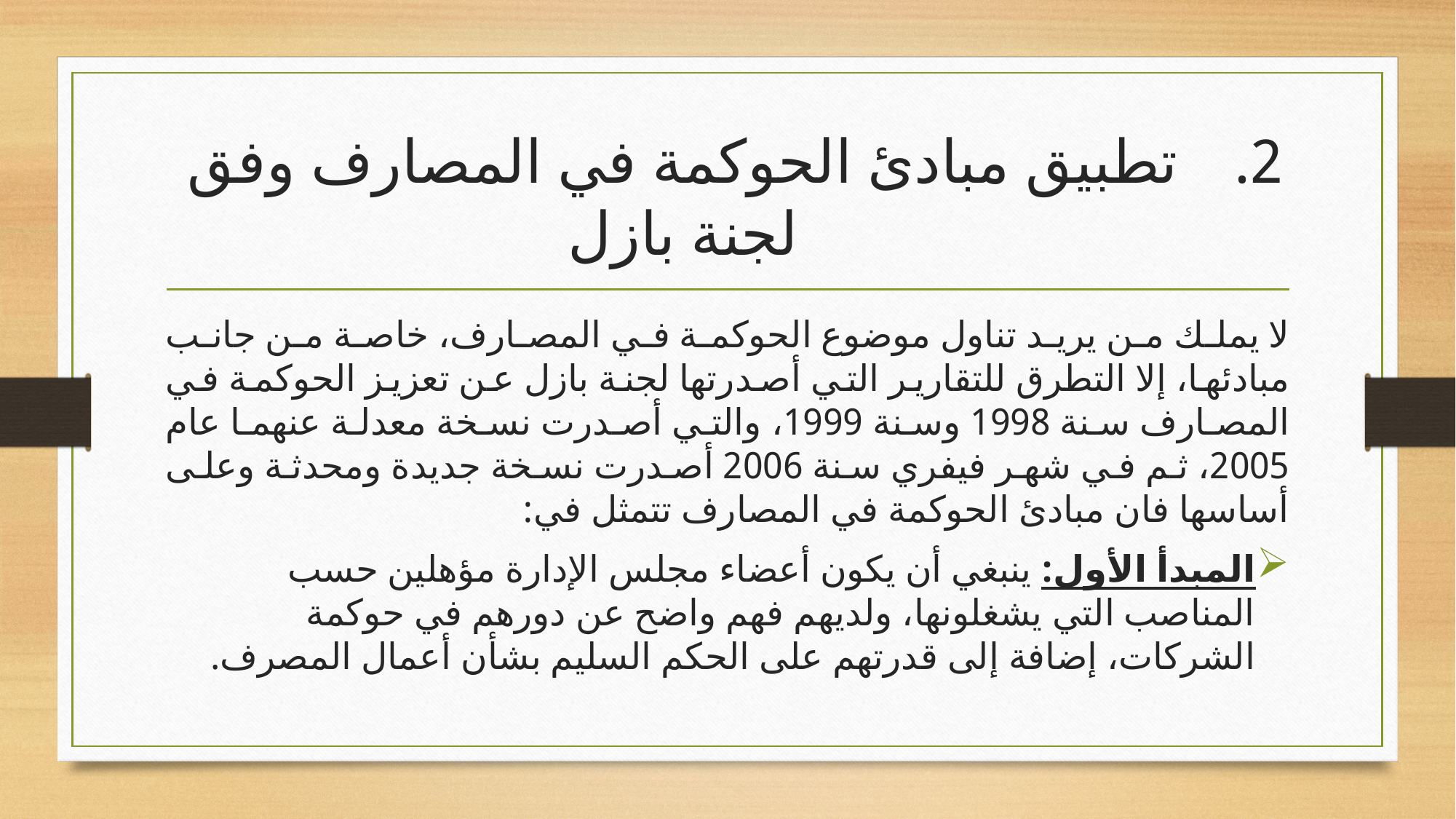

# تطبيق مبادئ الحوكمة في المصارف وفق لجنة بازل
لا يملك من يريد تناول موضوع الحوكمة في المصارف، خاصة من جانب مبادئها، إلا التطرق للتقارير التي أصدرتها لجنة بازل عن تعزيز الحوكمة في المصارف سنة 1998 وسنة 1999، والتي أصدرت نسخة معدلة عنهما عام 2005، ثم في شهر فيفري سنة 2006 أصدرت نسخة جديدة ومحدثة وعلى أساسها فان مبادئ الحوكمة في المصارف تتمثل في:
المبدأ الأول: ينبغي أن يكون أعضاء مجلس الإدارة مؤهلين حسب المناصب التي يشغلونها، ولديهم فهم واضح عن دورهم في حوكمة الشركات، إضافة إلى قدرتهم على الحكم السليم بشأن أعمال المصرف.